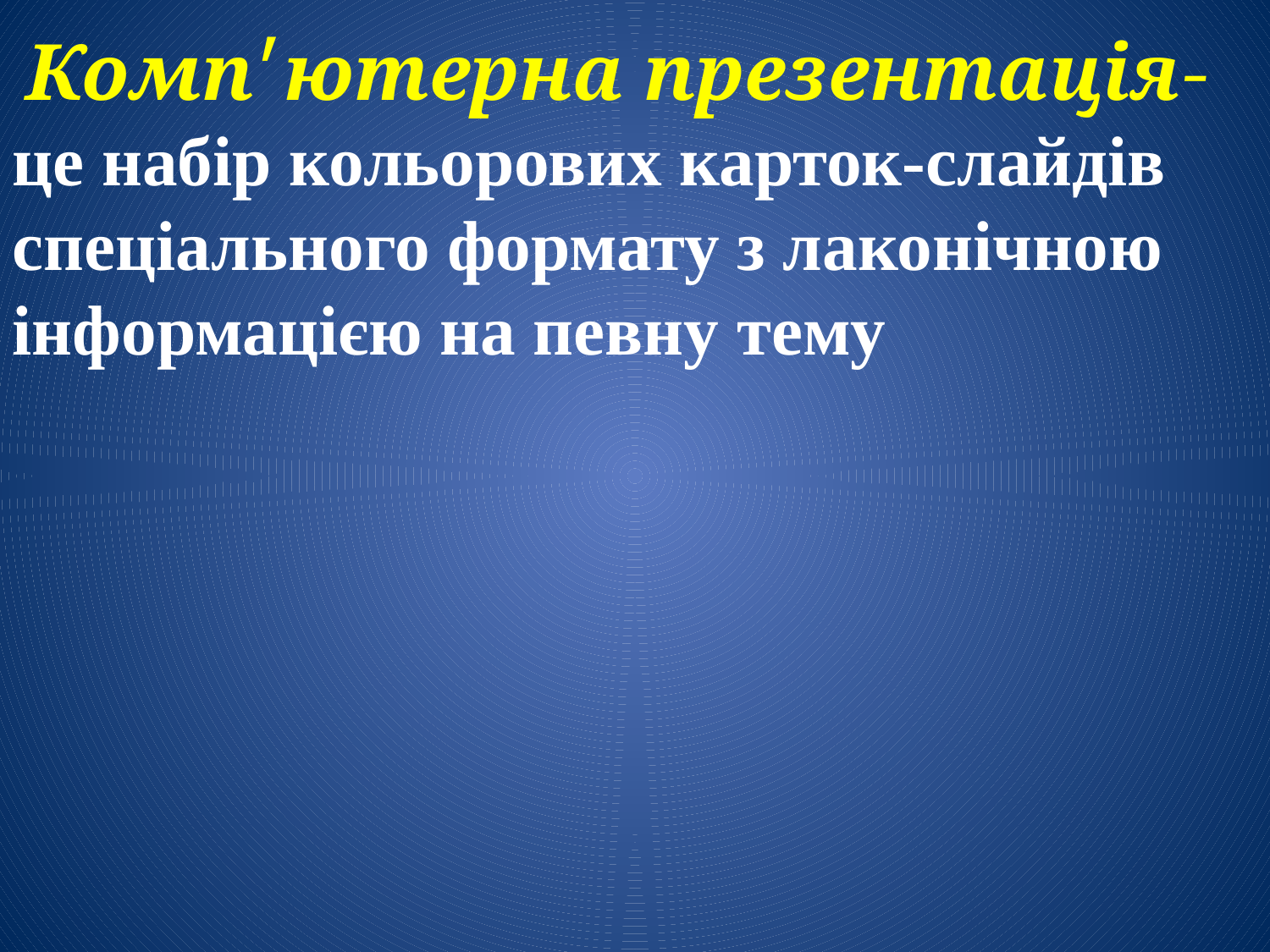

Комп׳ютерна презентація-
це набір кольорових карток-слайдів спеціального формату з лаконічною інформацією на певну тему